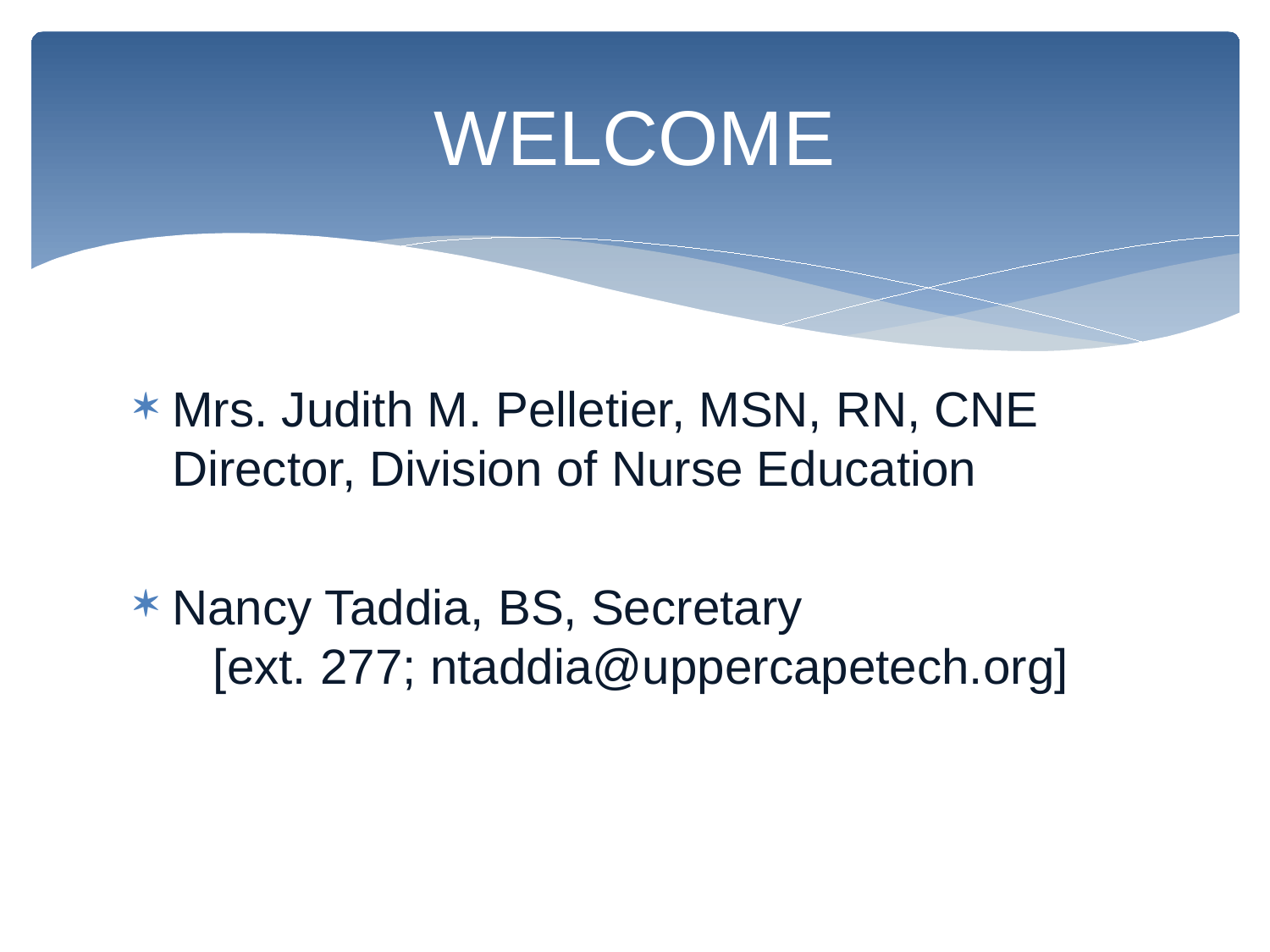

# WELCOME
Mrs. Judith M. Pelletier, MSN, RN, CNE Director, Division of Nurse Education

Nancy Taddia, BS, Secretary                            [ext. 277; ntaddia@uppercapetech.org]